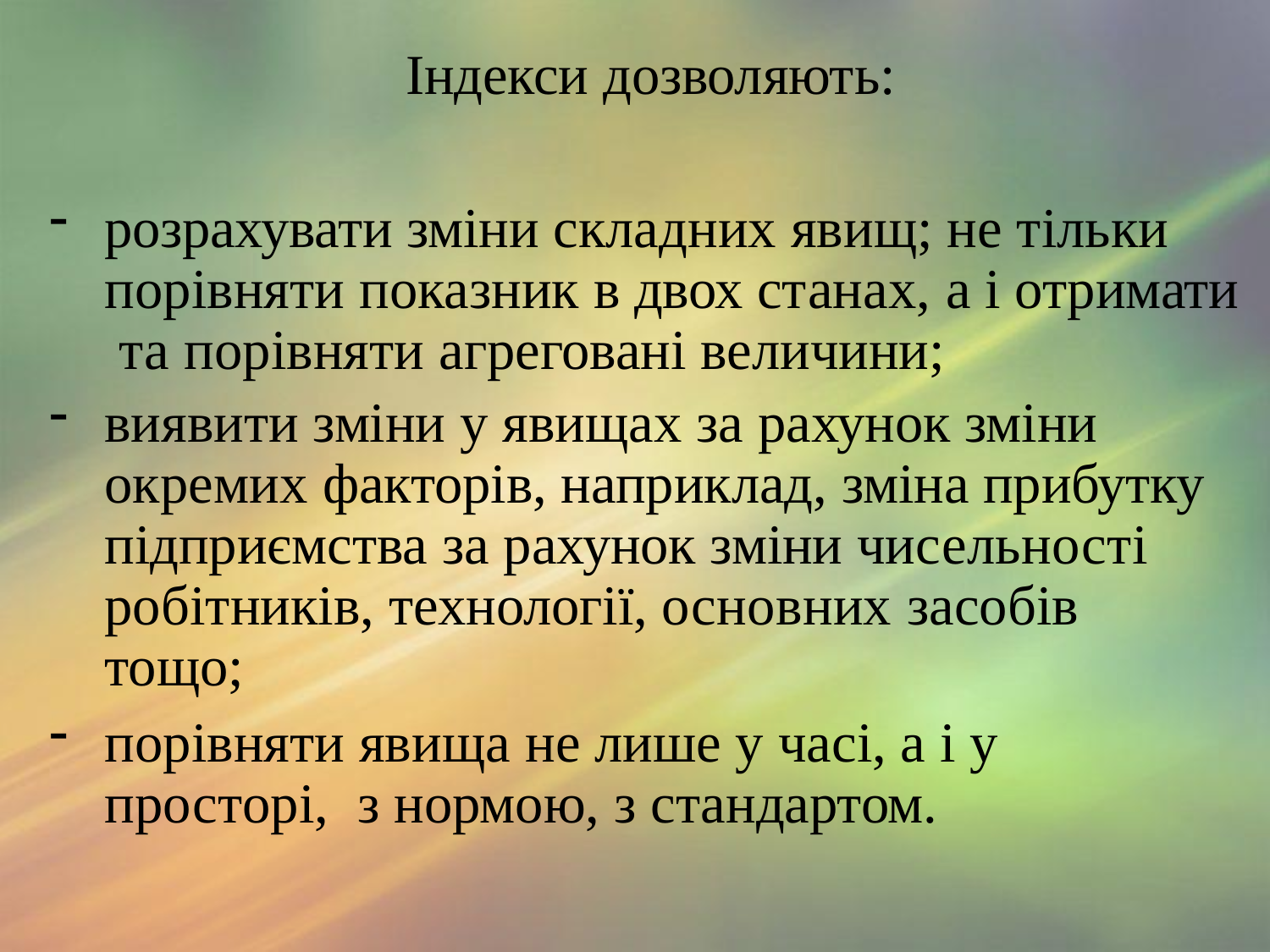

Індекси дозволяють:

розрахувати зміни складних явищ; не тільки  порівняти показник в двох станах, а і отримати  та порівняти агреговані величини;
виявити зміни у явищах за рахунок зміни  окремих факторів, наприклад, зміна прибутку  підприємства за рахунок зміни чисельності  робітників, технології, основних засобів тощо;
порівняти явища не лише у часі, а і у просторі,  з нормою, з стандартом.